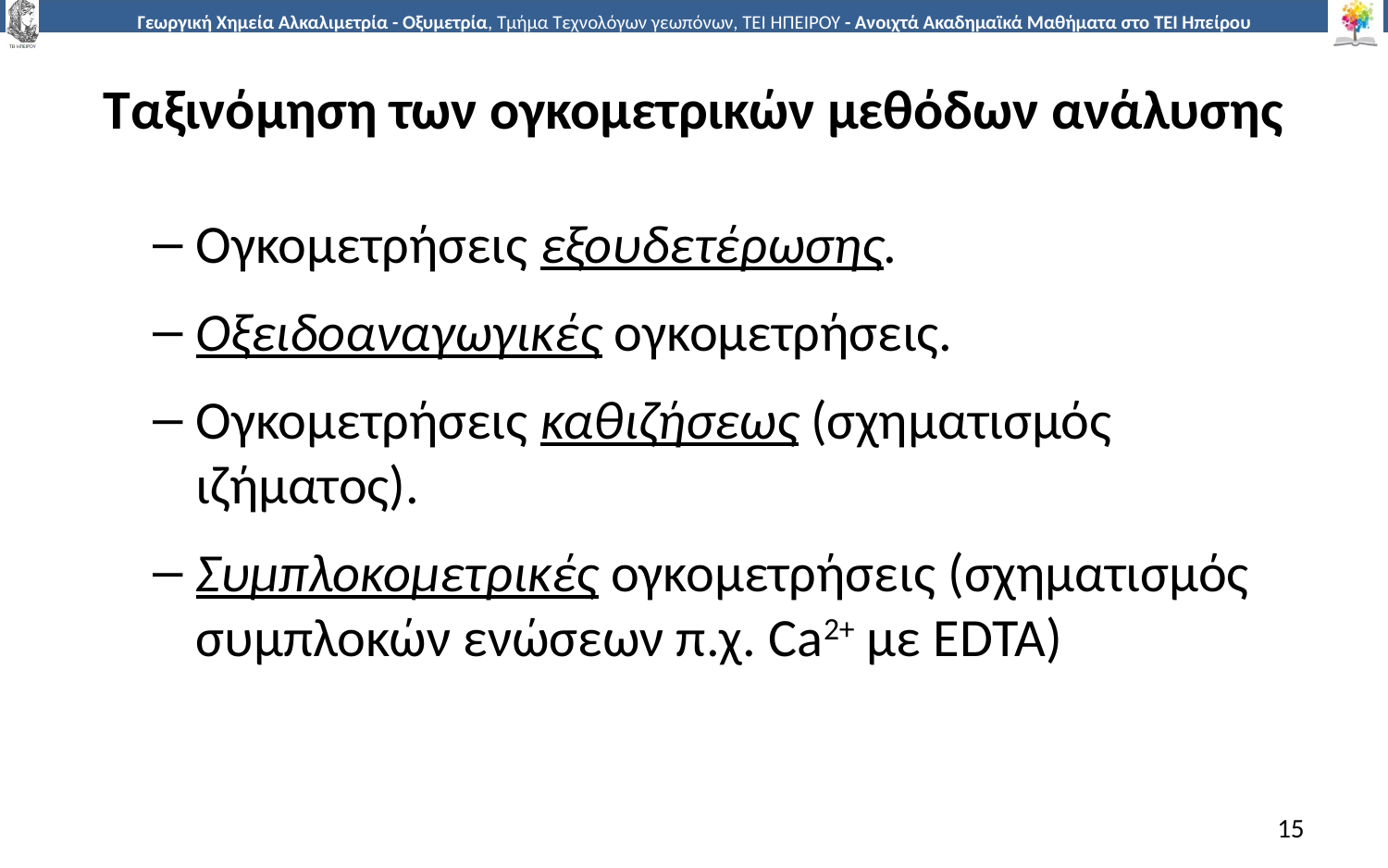

# Ταξινόμηση των ογκομετρικών μεθόδων ανάλυσης
Ογκομετρήσεις εξουδετέρωσης.
Οξειδοαναγωγικές ογκομετρήσεις.
Ογκομετρήσεις καθιζήσεως (σχηματισμός ιζήματος).
Συμπλοκομετρικές ογκομετρήσεις (σχηματισμός συμπλοκών ενώσεων π.χ. Ca2+ με EDTA)

15